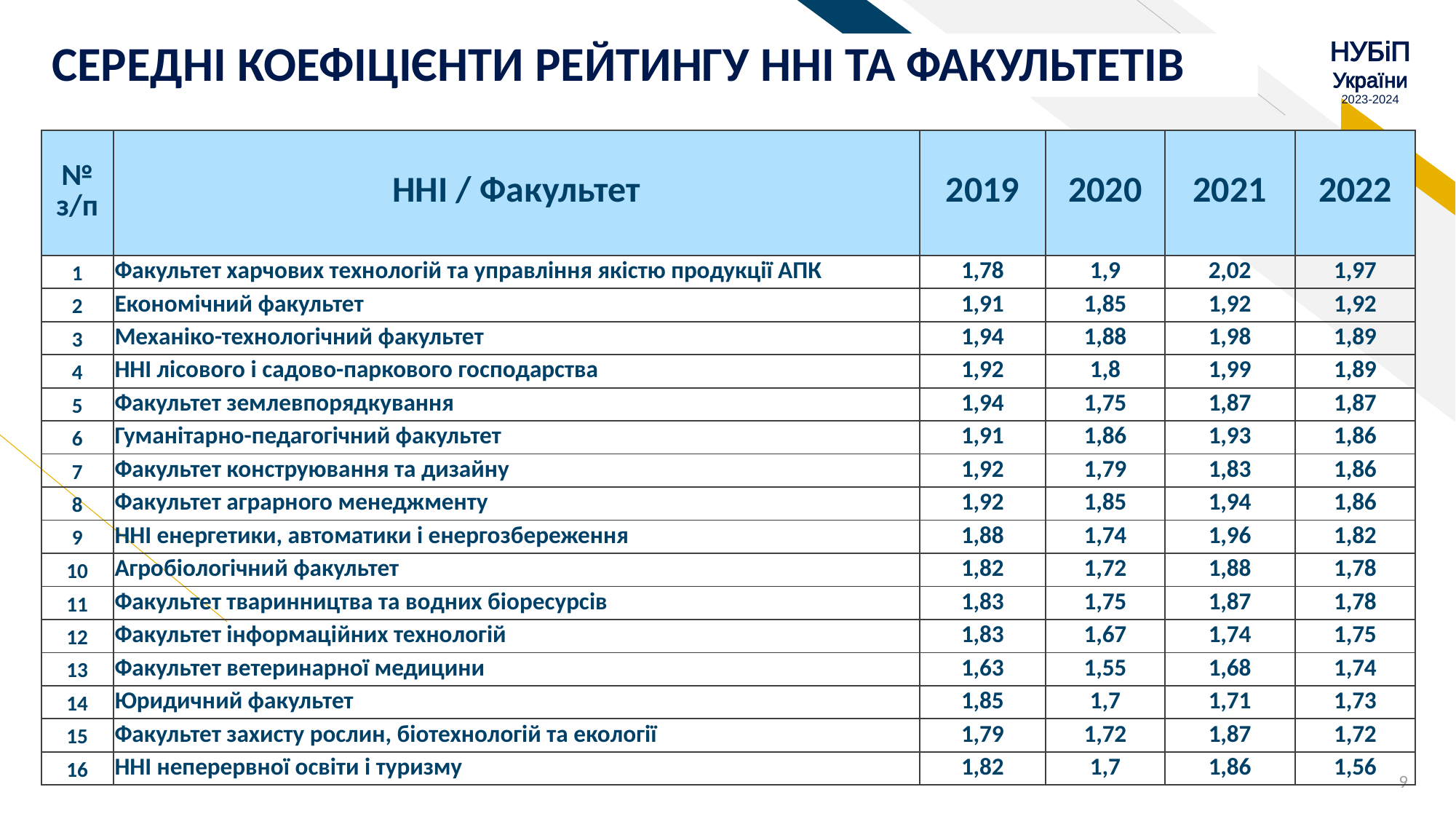

СЕРЕДНІ КОЕФІЦІЄНТИ РЕЙТИНГУ ННІ ТА ФАКУЛЬТЕТІВ
| № з/п | ННІ / Факультет | 2019 | 2020 | 2021 | 2022 |
| --- | --- | --- | --- | --- | --- |
| 1 | Факультет харчових технологій та управління якістю продукції АПК | 1,78 | 1,9 | 2,02 | 1,97 |
| 2 | Економічний факультет | 1,91 | 1,85 | 1,92 | 1,92 |
| 3 | Механіко-технологічний факультет | 1,94 | 1,88 | 1,98 | 1,89 |
| 4 | ННІ лісового і садово-паркового господарства | 1,92 | 1,8 | 1,99 | 1,89 |
| 5 | Факультет землевпорядкування | 1,94 | 1,75 | 1,87 | 1,87 |
| 6 | Гуманітарно-педагогічний факультет | 1,91 | 1,86 | 1,93 | 1,86 |
| 7 | Факультет конструювання та дизайну | 1,92 | 1,79 | 1,83 | 1,86 |
| 8 | Факультет аграрного менеджменту | 1,92 | 1,85 | 1,94 | 1,86 |
| 9 | ННІ енергетики, автоматики і енергозбереження | 1,88 | 1,74 | 1,96 | 1,82 |
| 10 | Агробіологічний факультет | 1,82 | 1,72 | 1,88 | 1,78 |
| 11 | Факультет тваринництва та водних біоресурсів | 1,83 | 1,75 | 1,87 | 1,78 |
| 12 | Факультет інформаційних технологій | 1,83 | 1,67 | 1,74 | 1,75 |
| 13 | Факультет ветеринарної медицини | 1,63 | 1,55 | 1,68 | 1,74 |
| 14 | Юридичний факультет | 1,85 | 1,7 | 1,71 | 1,73 |
| 15 | Факультет захисту рослин, біотехнологій та екології | 1,79 | 1,72 | 1,87 | 1,72 |
| 16 | ННІ неперервної освіти і туризму | 1,82 | 1,7 | 1,86 | 1,56 |
9